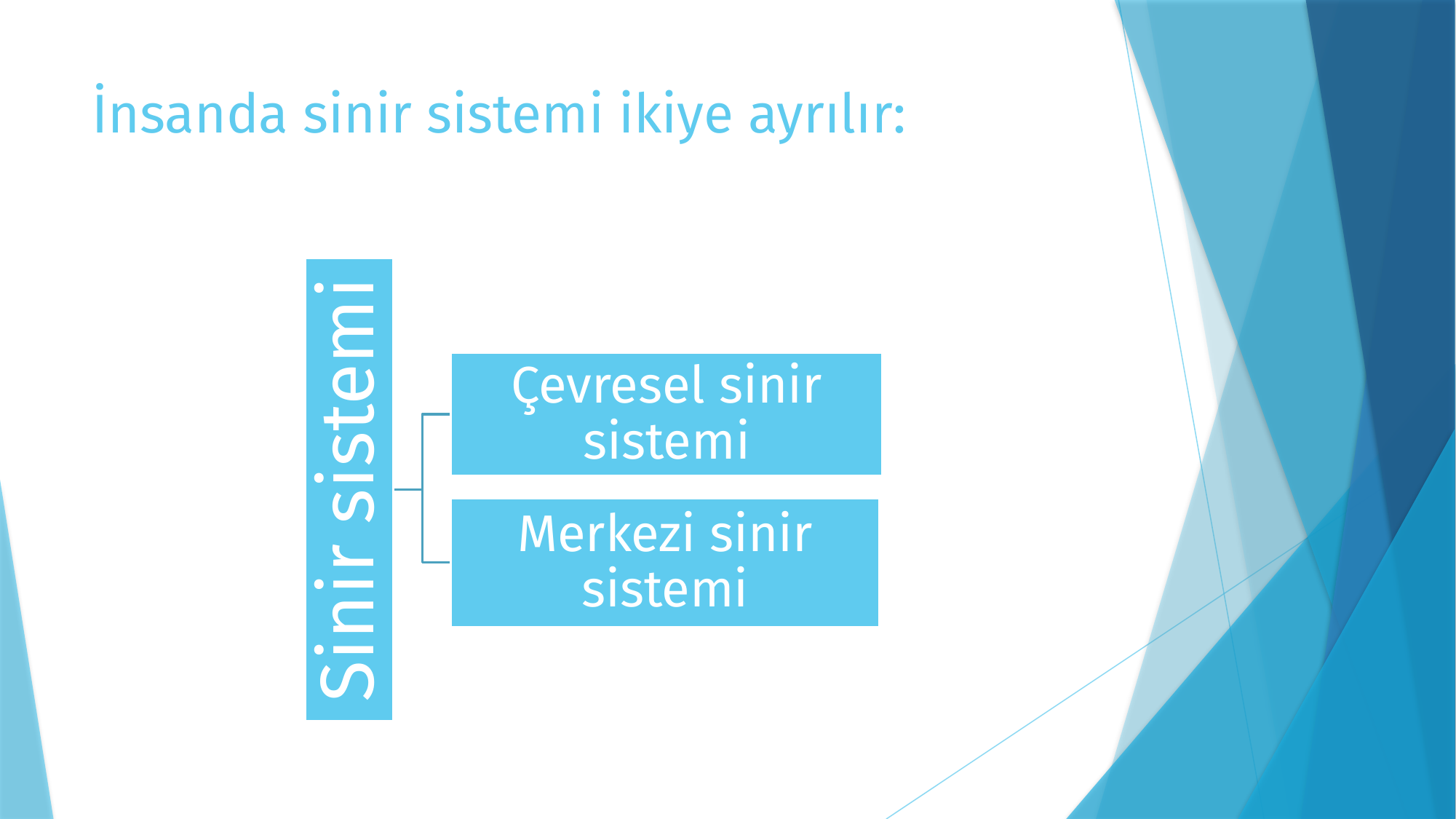

# İnsanda sinir sistemi ikiye ayrılır:

Sinir sistemi
Çevresel sinir sistemi
Merkezi sinir sistemi